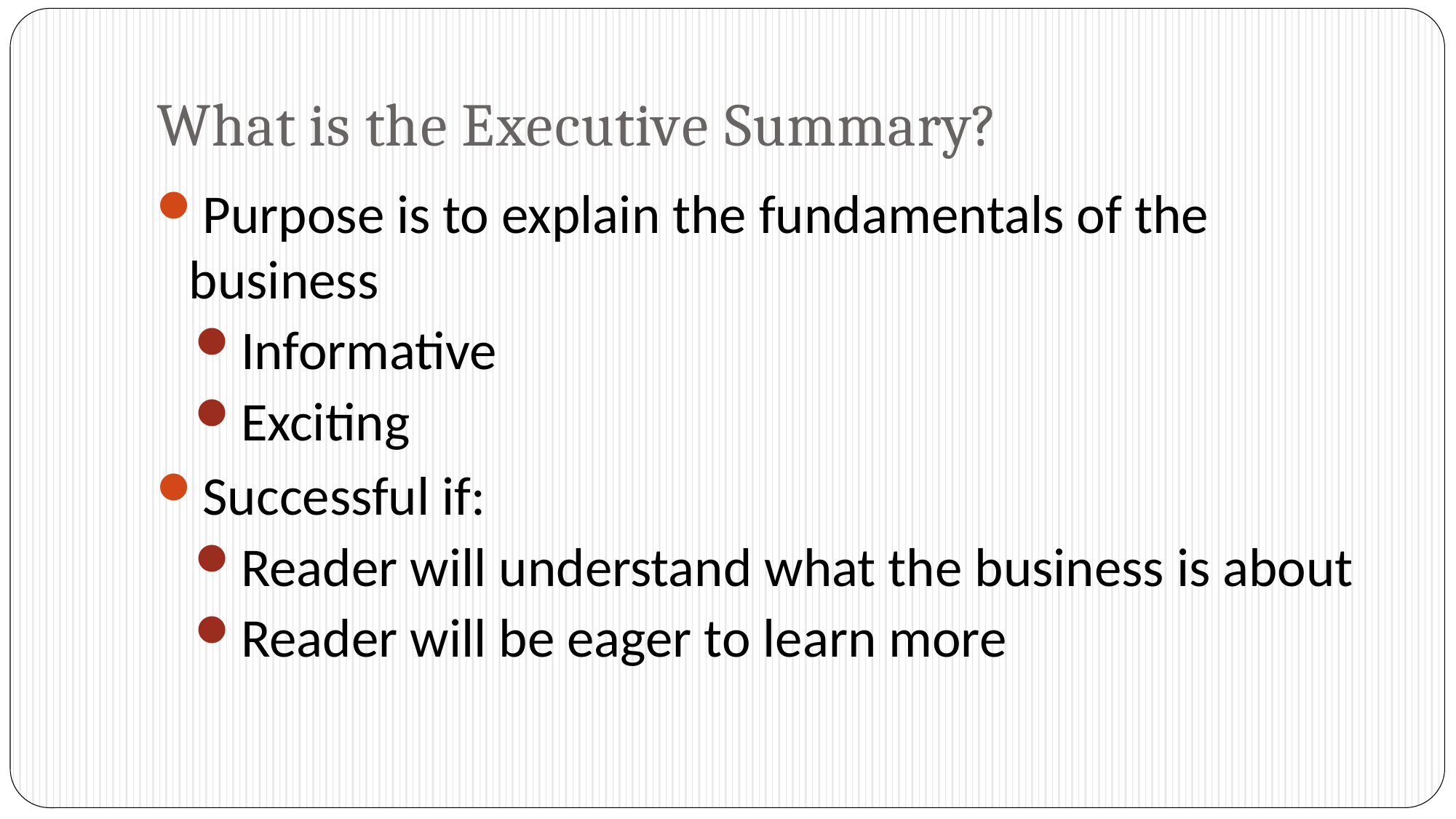

# What is the Executive Summary?
Purpose is to explain the fundamentals of the business
Informative
Exciting
Successful if:
Reader will understand what the business is about
Reader will be eager to learn more